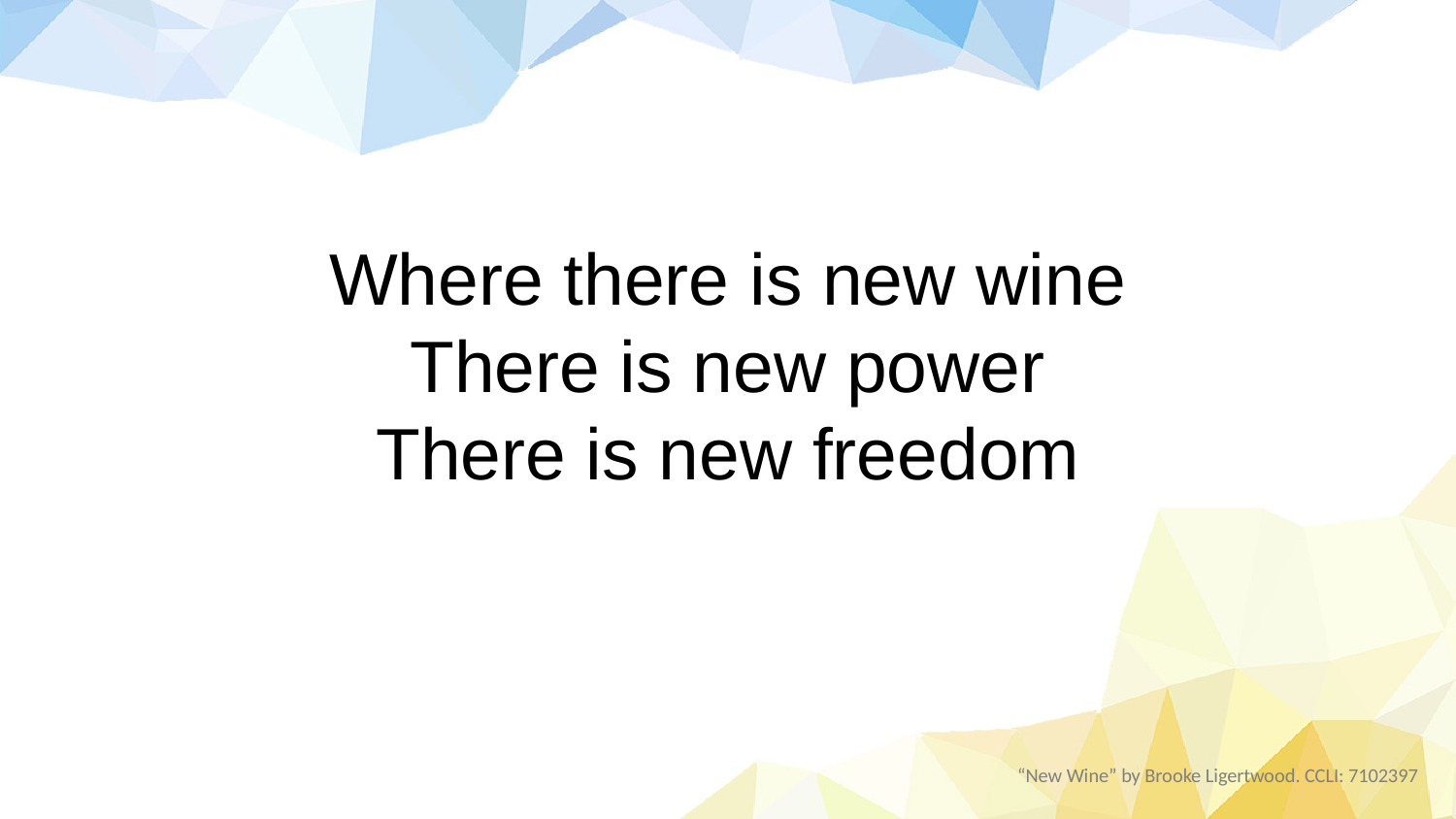

Where there is new wine
There is new power
There is new freedom
“New Wine” by Brooke Ligertwood. CCLI: 7102397